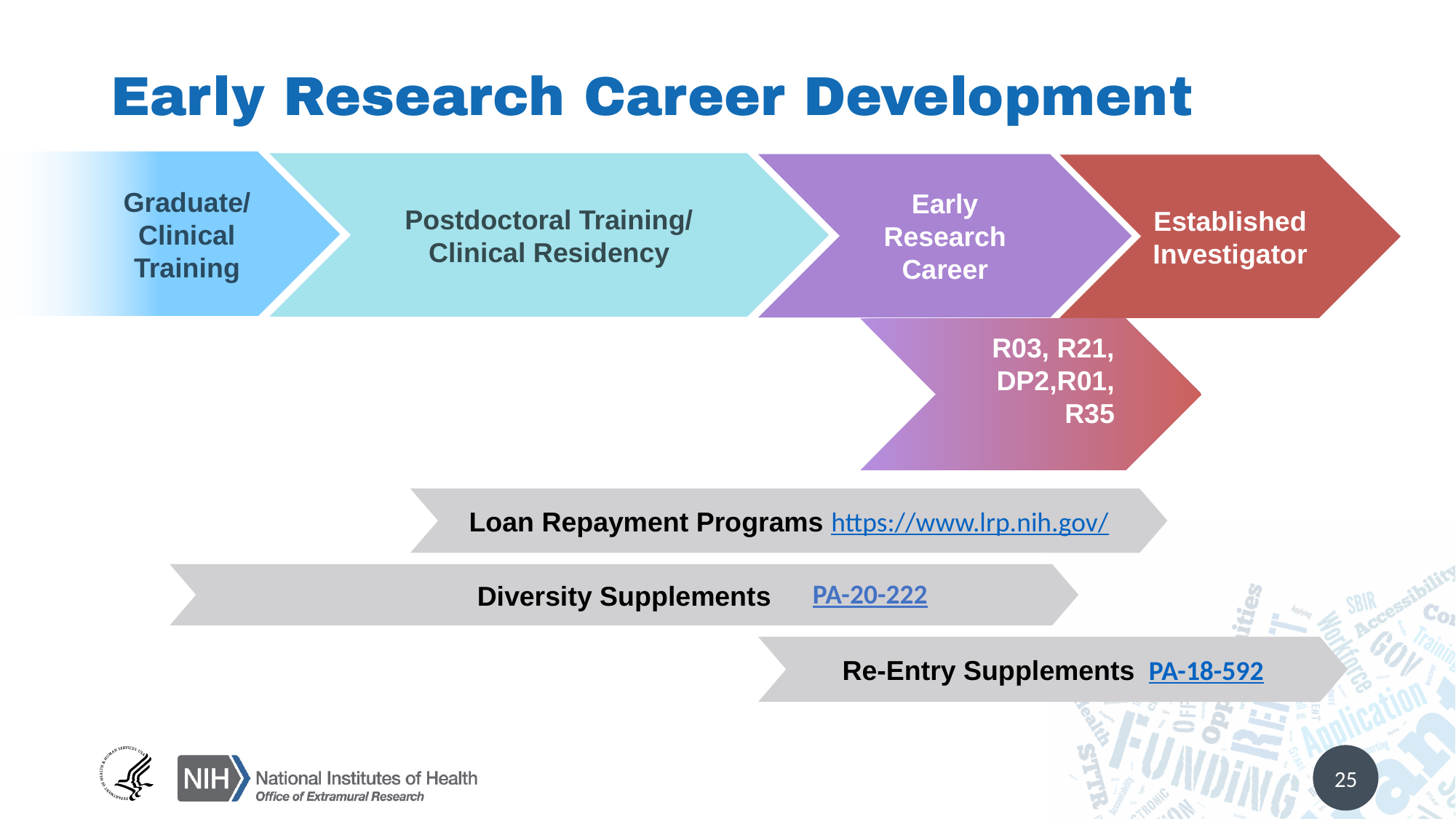

# Early Research Career Development
Graduate/
Clinical
Training
Postdoctoral Training/
Clinical Residency
Early Research Career
Established Investigator
R03, R21, DP2,R01, R35

Loan Repayment Programs https://www.lrp.nih.gov/

Diversity Supplements
PA-20-222
Re-Entry Supplements  PA-18-592